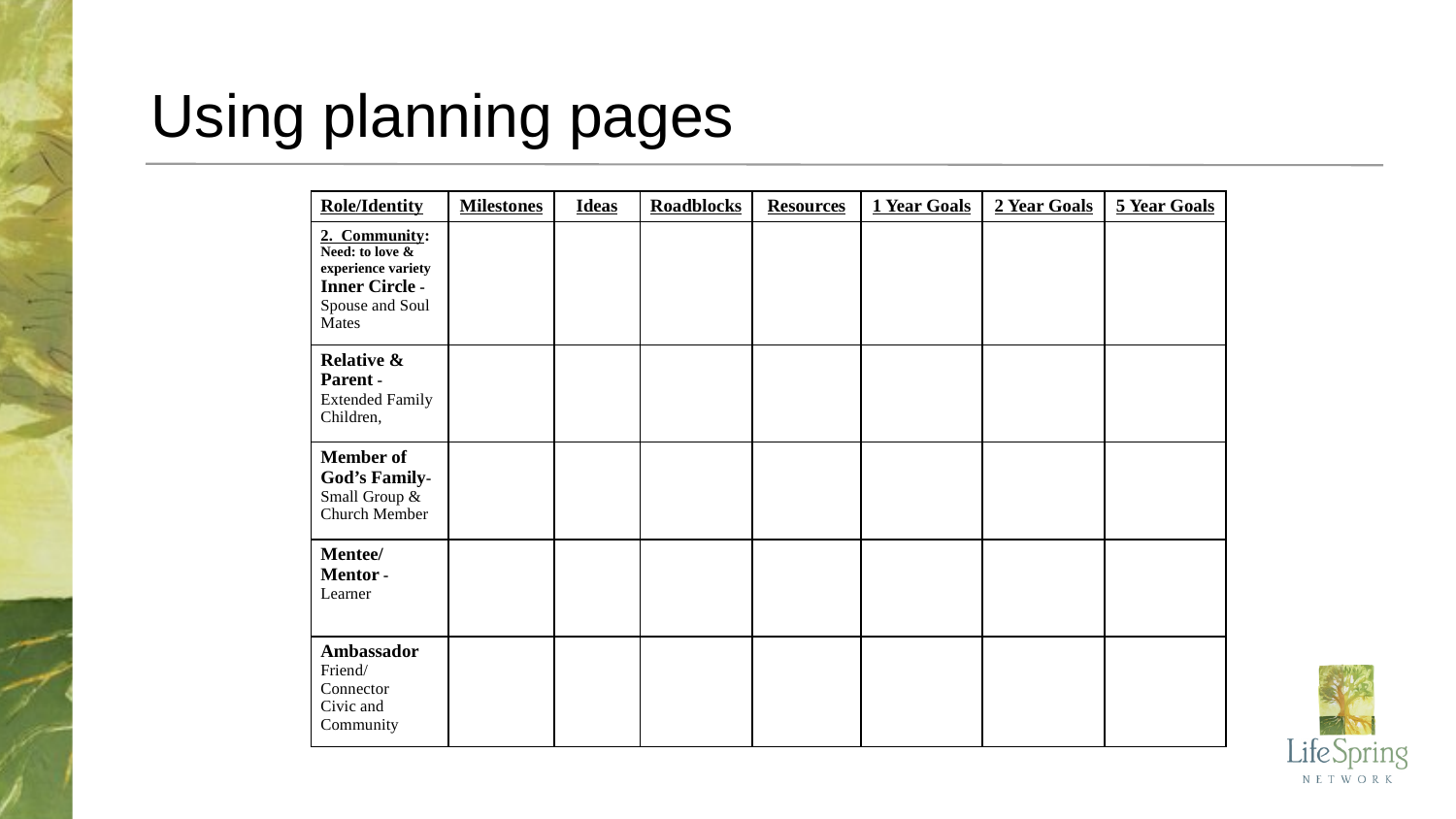

Using planning pages
| Role/Identity | Milestones | Ideas | Roadblocks | Resources | 1 Year Goals | 2 Year Goals | 5 Year Goals |
| --- | --- | --- | --- | --- | --- | --- | --- |
| 2. Community: Need: to love & experience variety Inner Circle - Spouse and Soul Mates |  |  |  |  |  |  |  |
| Relative & Parent - Extended Family Children, |  |  |  |  |  |  |  |
| Member of God’s Family- Small Group & Church Member |  |  |  |  |  |  |  |
| Mentee/ Mentor - Learner |  |  |  |  |  |  |  |
| Ambassador Friend/ Connector Civic and Community |  |  |  |  |  |  |  |